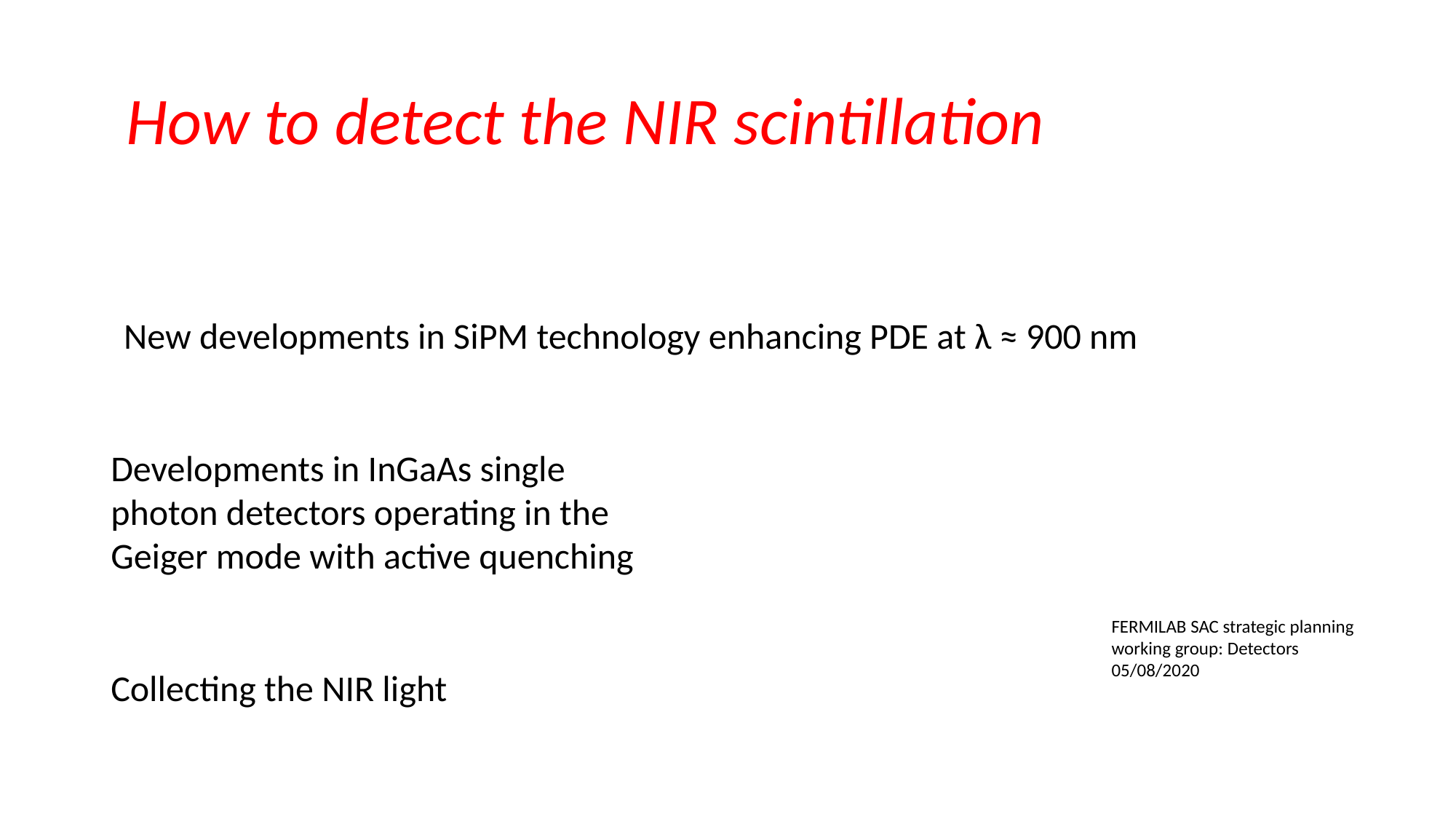

# How to detect the NIR scintillation
New developments in SiPM technology enhancing PDE at λ ≈ 900 nm
Developments in InGaAs single photon detectors operating in the Geiger mode with active quenching
FERMILAB SAC strategic planning working group: Detectors  05/08/2020
Collecting the NIR light